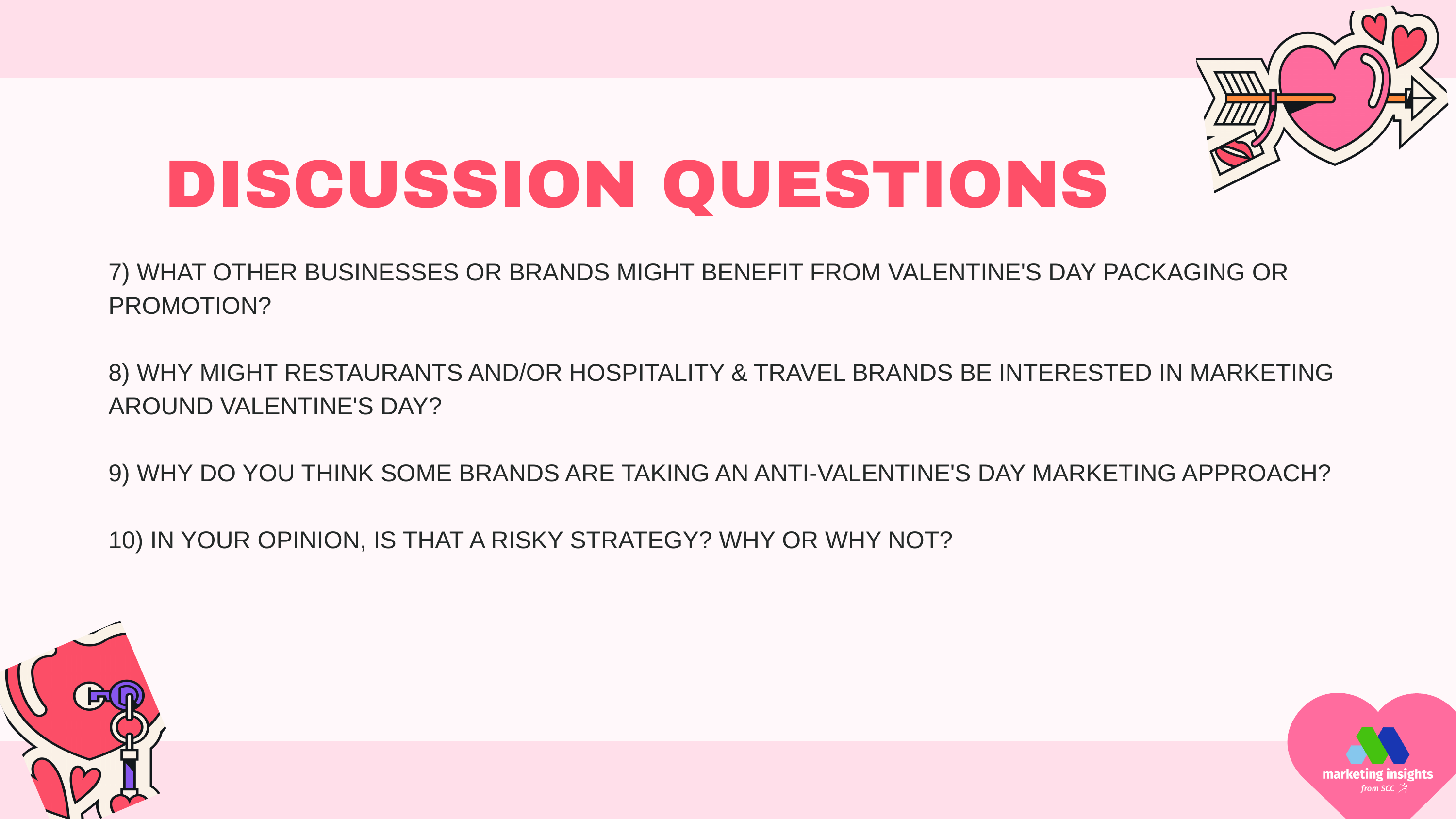

DISCUSSION QUESTIONS
7) WHAT OTHER BUSINESSES OR BRANDS MIGHT BENEFIT FROM VALENTINE'S DAY PACKAGING OR PROMOTION?

8) WHY MIGHT RESTAURANTS AND/OR HOSPITALITY & TRAVEL BRANDS BE INTERESTED IN MARKETING AROUND VALENTINE'S DAY?

9) WHY DO YOU THINK SOME BRANDS ARE TAKING AN ANTI-VALENTINE'S DAY MARKETING APPROACH?

10) IN YOUR OPINION, IS THAT A RISKY STRATEGY? WHY OR WHY NOT?